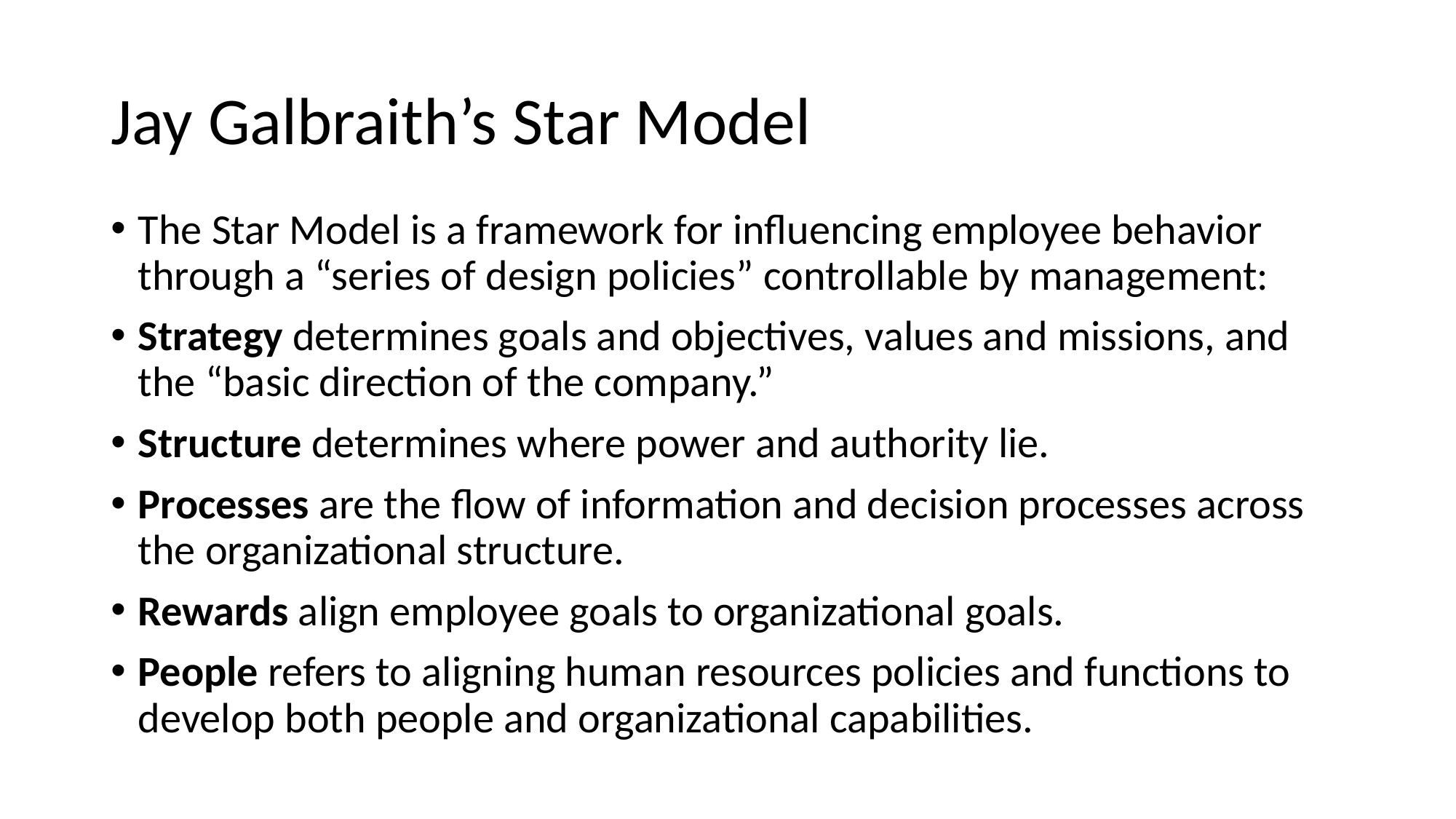

# Jay Galbraith’s Star Model
The Star Model is a framework for influencing employee behavior through a “series of design policies” controllable by management:
Strategy determines goals and objectives, values and missions, and the “basic direction of the company.”
Structure determines where power and authority lie.
Processes are the flow of information and decision processes across the organizational structure.
Rewards align employee goals to organizational goals.
People refers to aligning human resources policies and functions to develop both people and organizational capabilities.